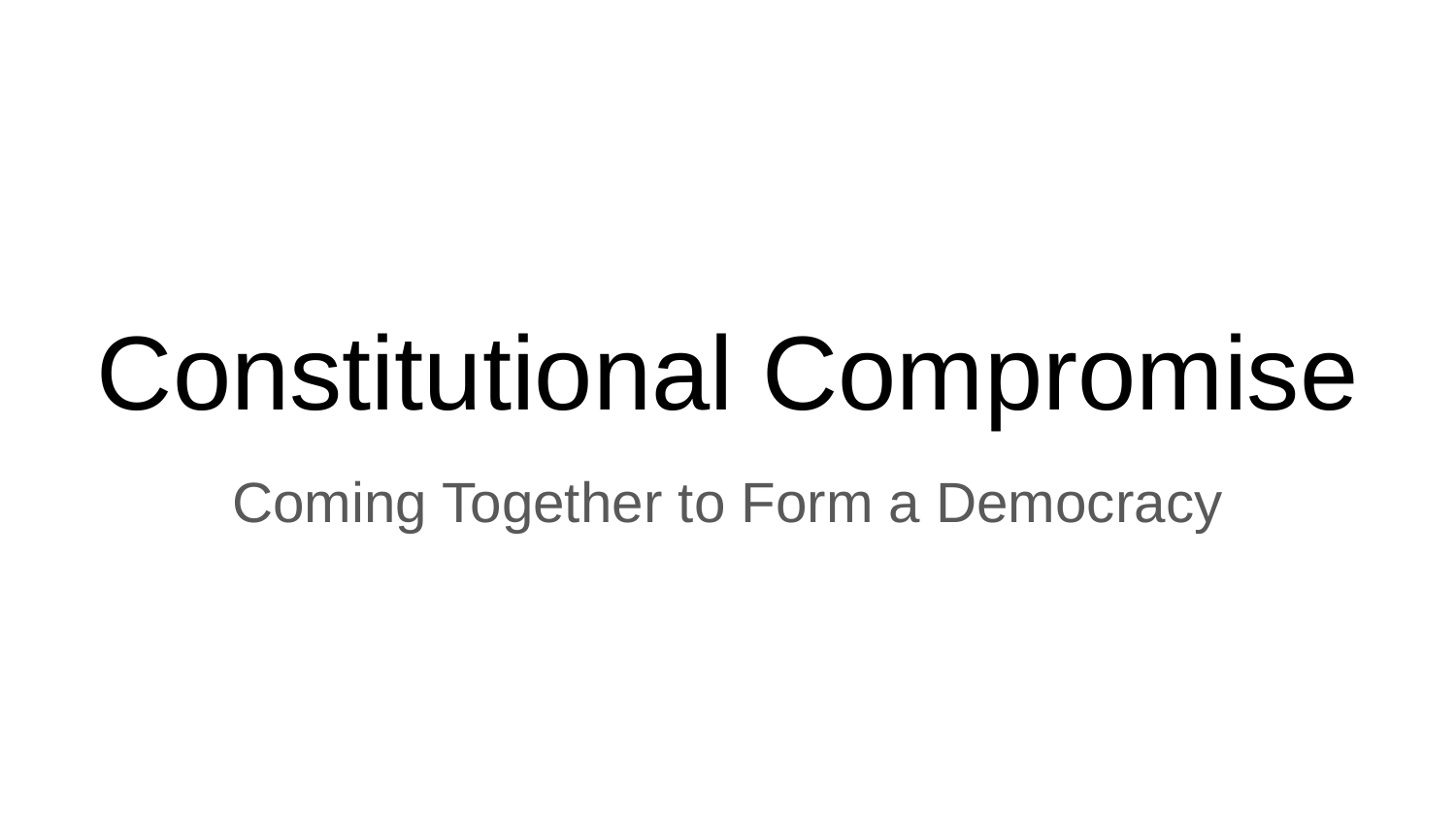

# Constitutional Compromise
Coming Together to Form a Democracy